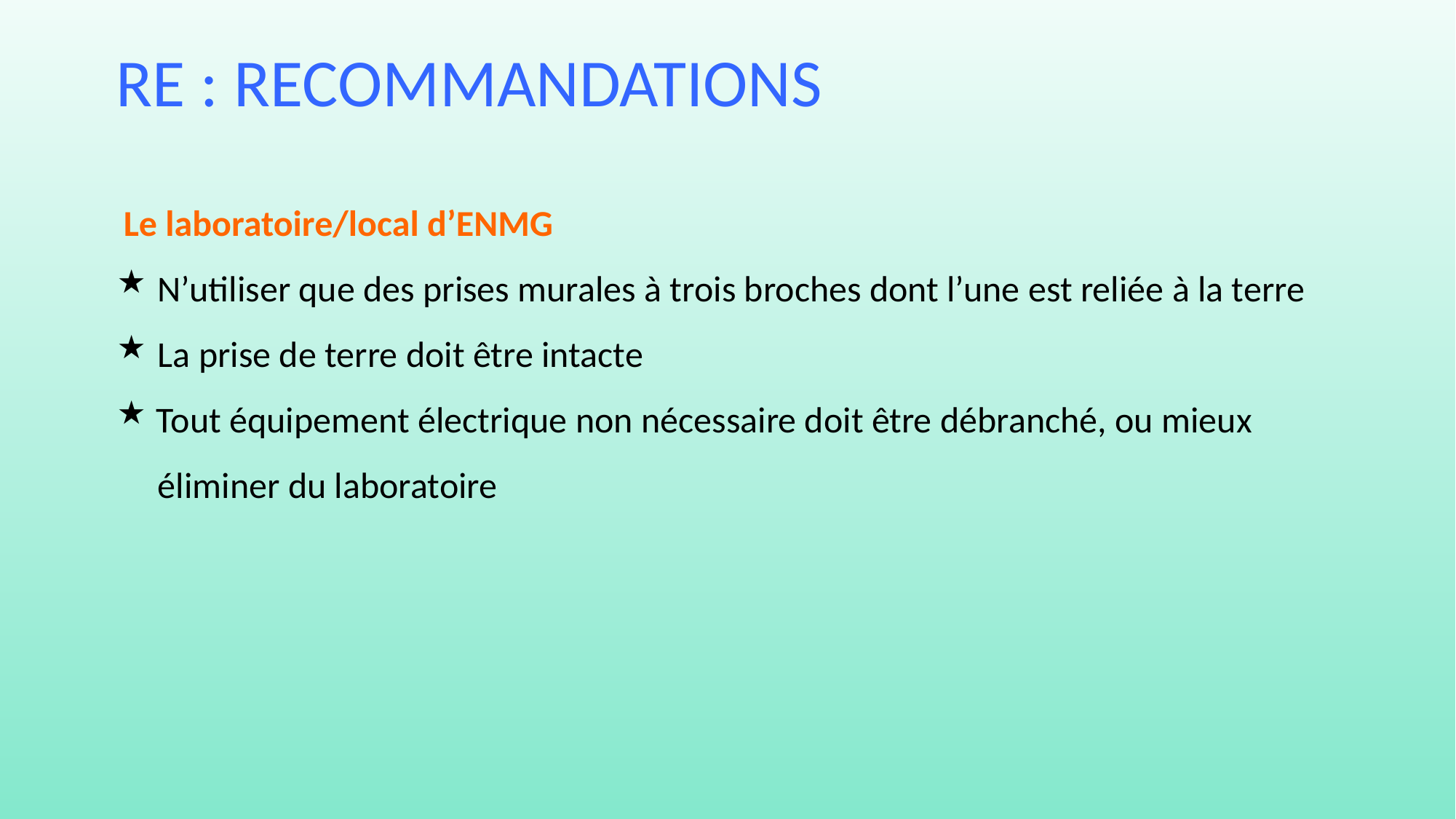

RE : Recommandations

 Le laboratoire/local d’ENMG
	N’utiliser que des prises murales à trois broches dont l’une est reliée à la terre
	La prise de terre doit être intacte
 Tout équipement électrique non nécessaire doit être débranché, ou mieux 		éliminer du laboratoire